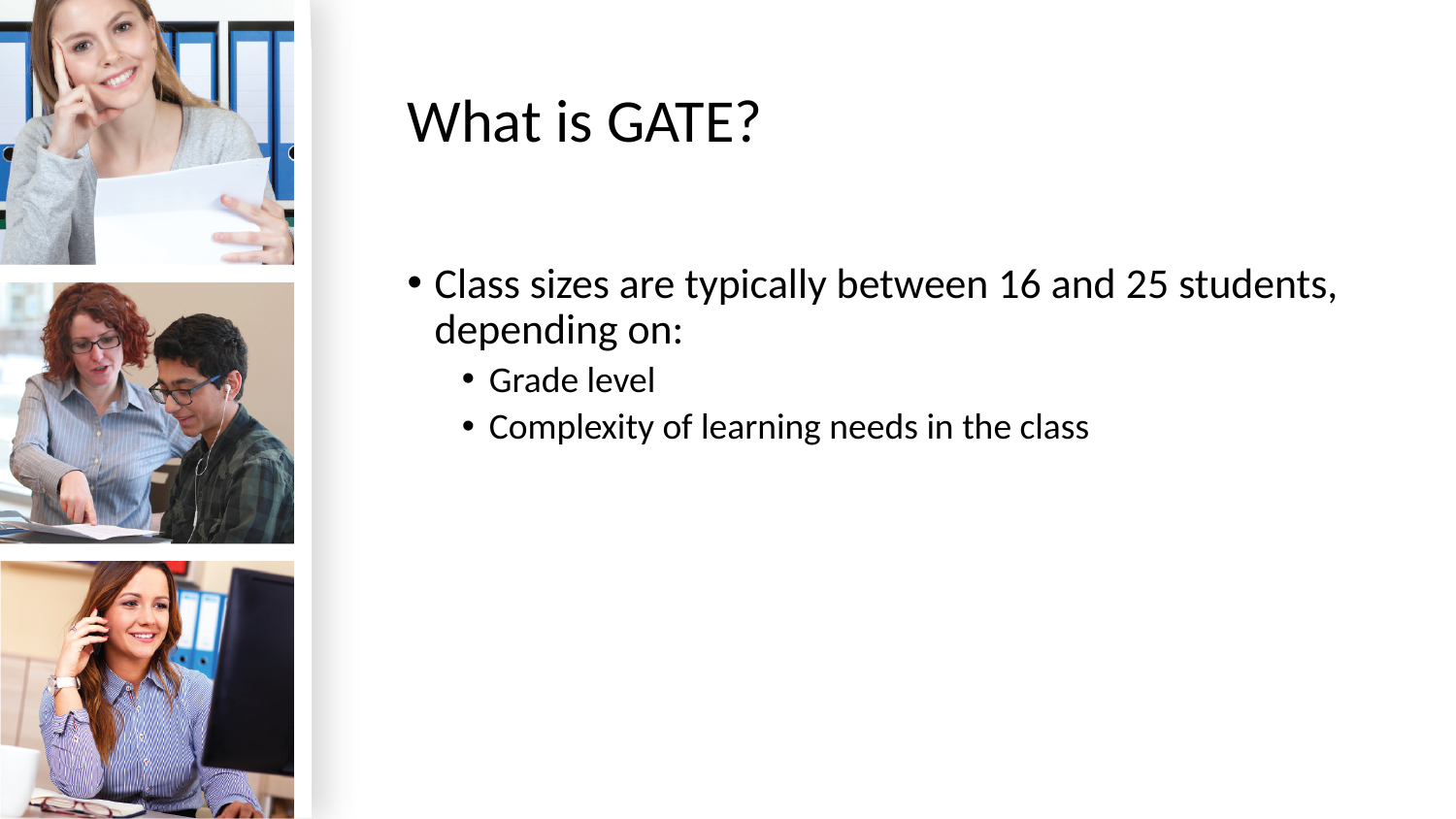

# What is GATE?
Class sizes are typically between 16 and 25 students, depending on:
Grade level
Complexity of learning needs in the class